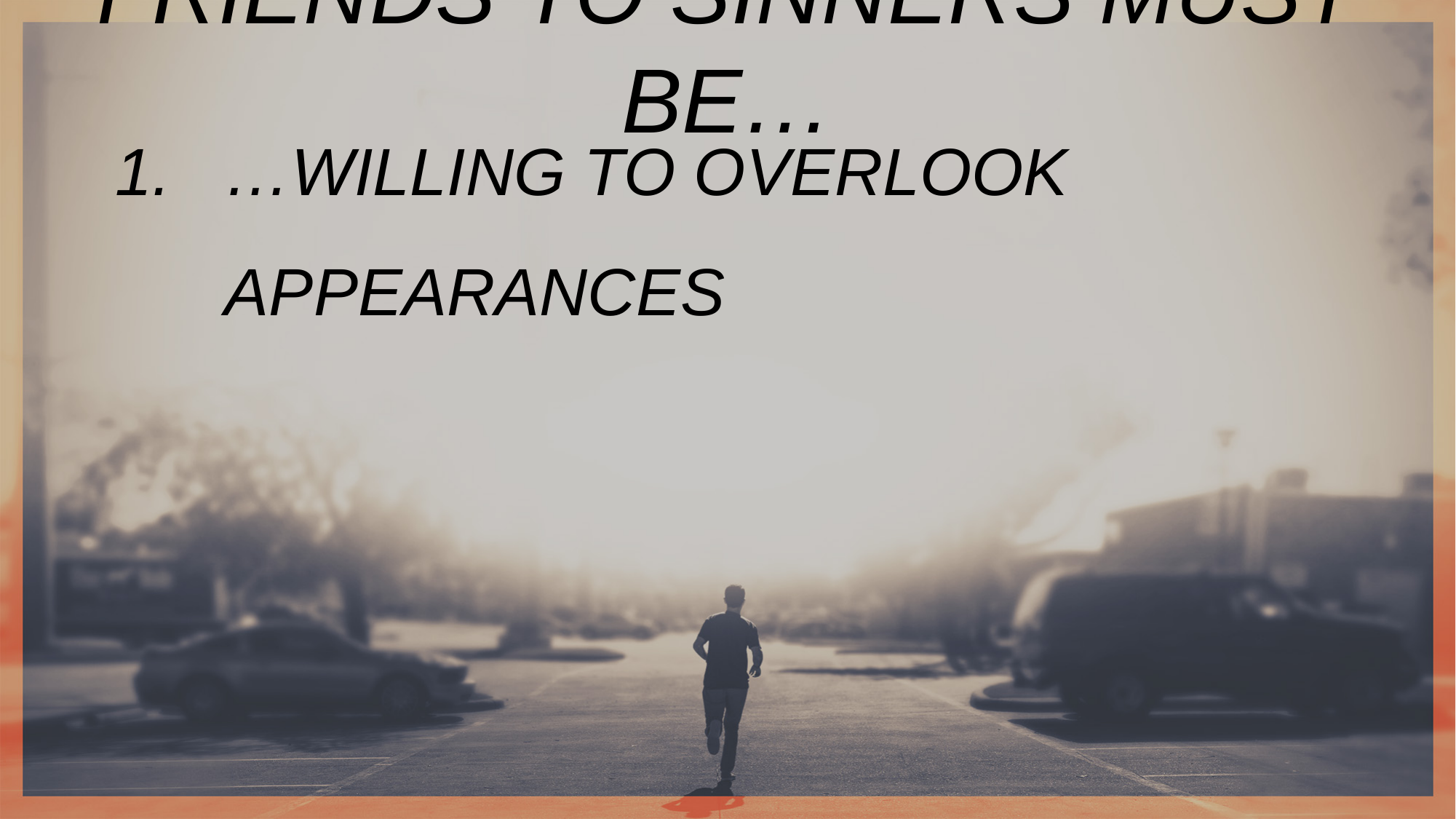

FRIENDS TO SINNERS MUST BE…
…WILLING TO OVERLOOK APPEARANCES